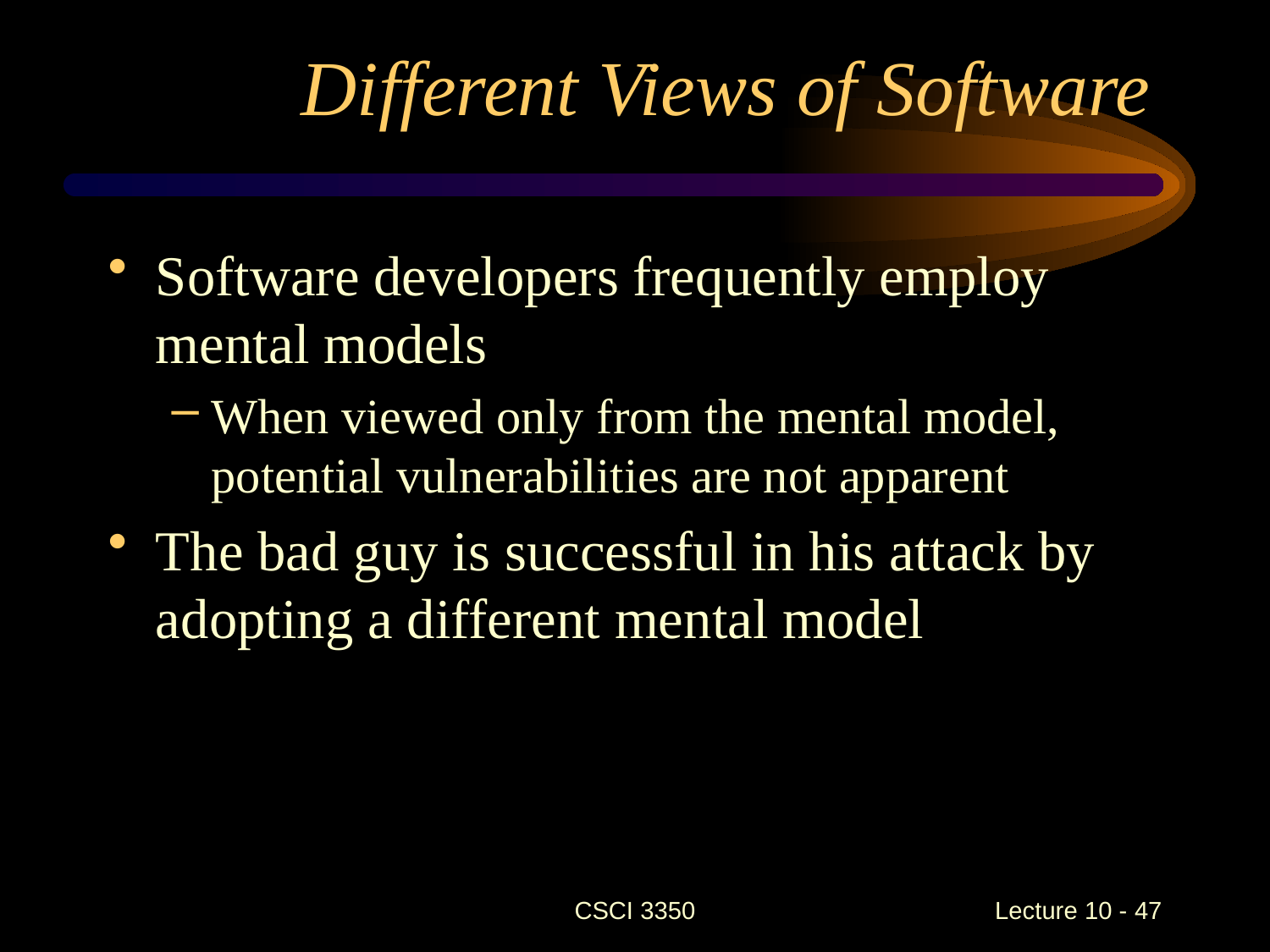

# Different Views of Software
Software developers frequently employ mental models
When viewed only from the mental model, potential vulnerabilities are not apparent
The bad guy is successful in his attack by adopting a different mental model

CSCI 3350
Lecture 10 - 47